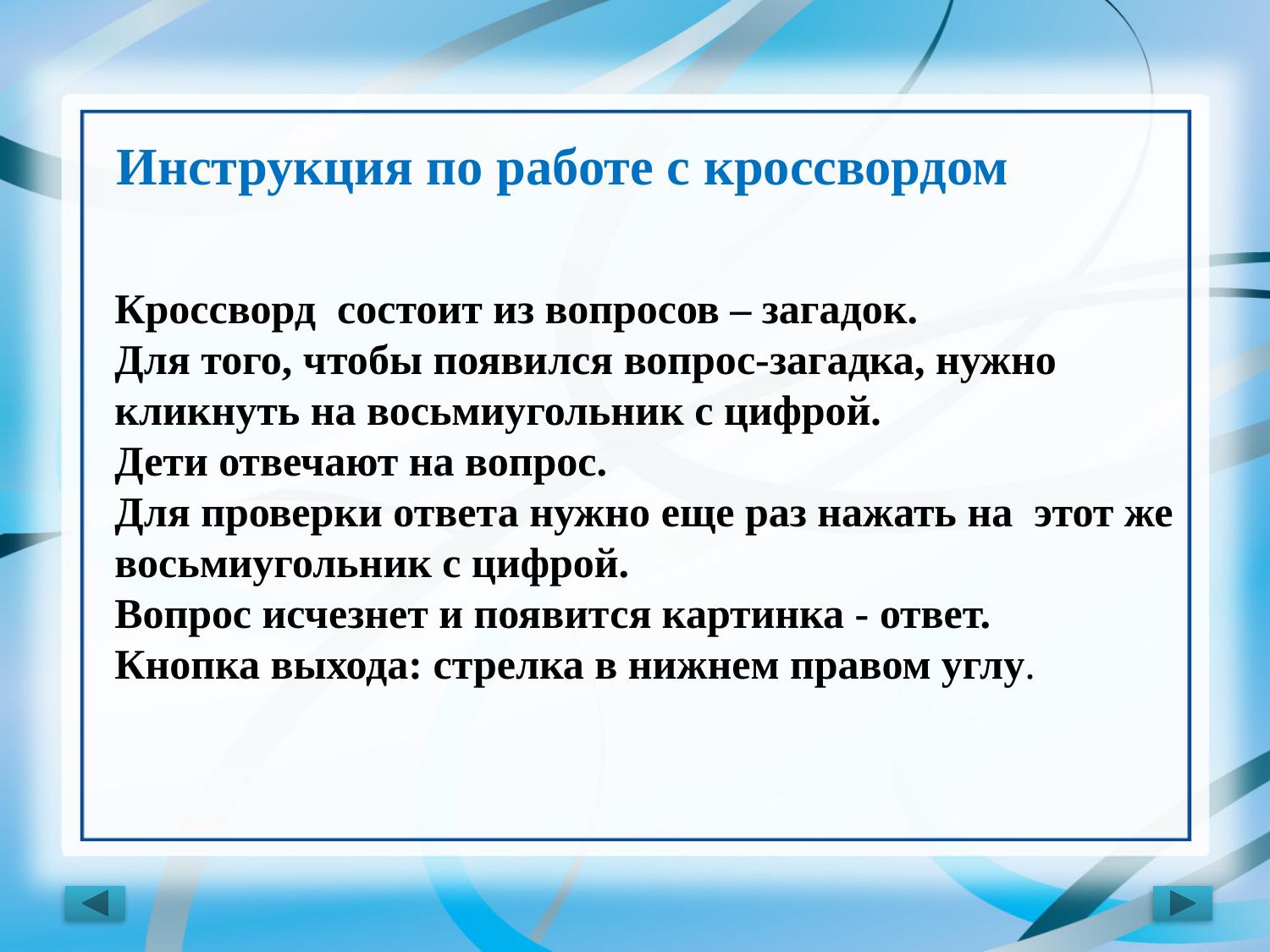

Инструкция по работе с кроссвордом
Кроссворд  состоит из вопросов – загадок.
Для того, чтобы появился вопрос-загадка, нужно кликнуть на восьмиугольник с цифрой.
Дети отвечают на вопрос.
Для проверки ответа нужно еще раз нажать на  этот же восьмиугольник с цифрой.
Вопрос исчезнет и появится картинка - ответ.
Кнопка выхода: стрелка в нижнем правом углу.